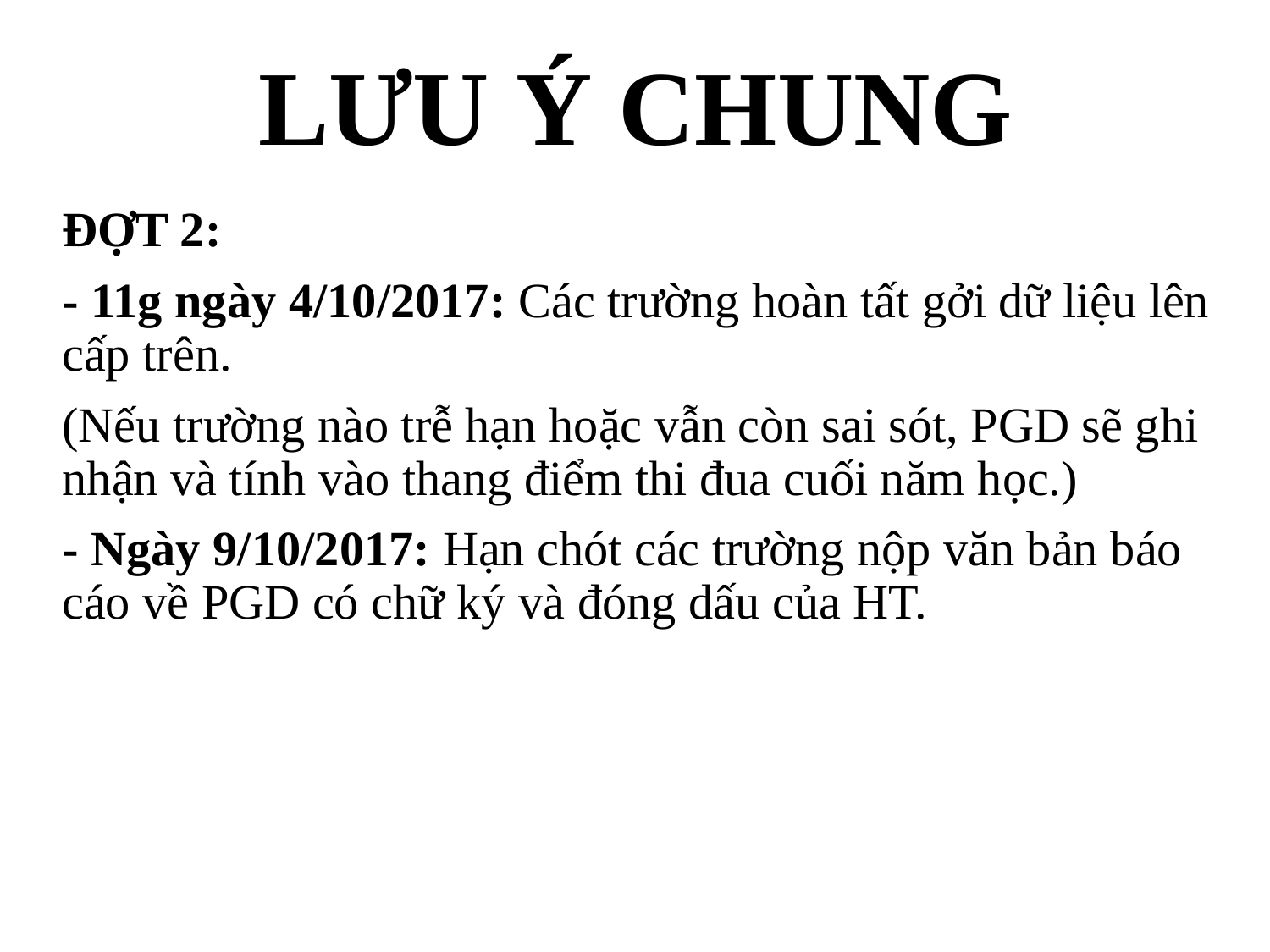

# LƯU Ý CHUNG
ĐỢT 2:
- 11g ngày 4/10/2017: Các trường hoàn tất gởi dữ liệu lên cấp trên.
(Nếu trường nào trễ hạn hoặc vẫn còn sai sót, PGD sẽ ghi nhận và tính vào thang điểm thi đua cuối năm học.)
- Ngày 9/10/2017: Hạn chót các trường nộp văn bản báo cáo về PGD có chữ ký và đóng dấu của HT.